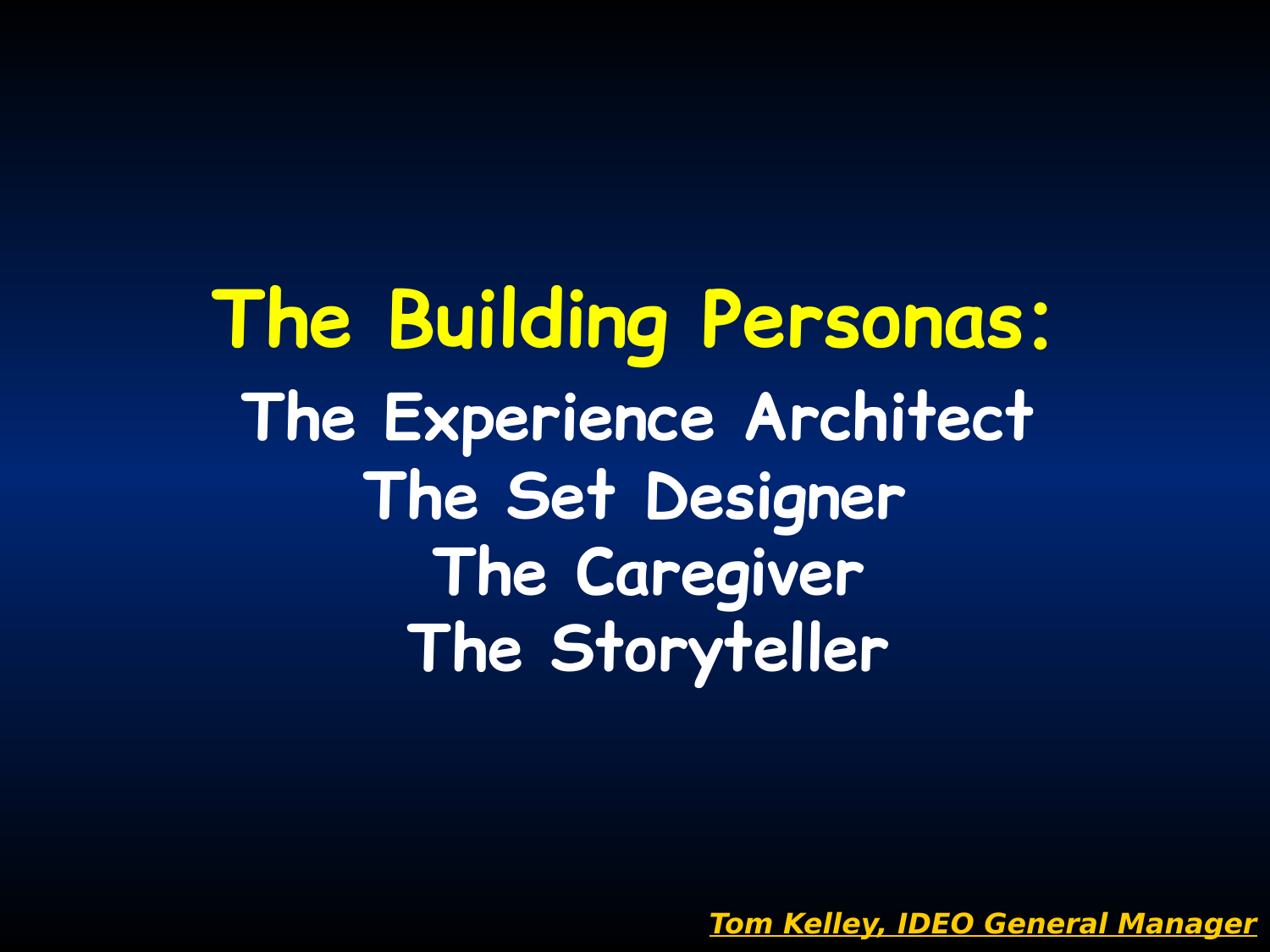

The Building Personas:
 The Experience Architect
 The Set Designer
 The Caregiver
 The Storyteller
Tom Kelley, IDEO General Manager